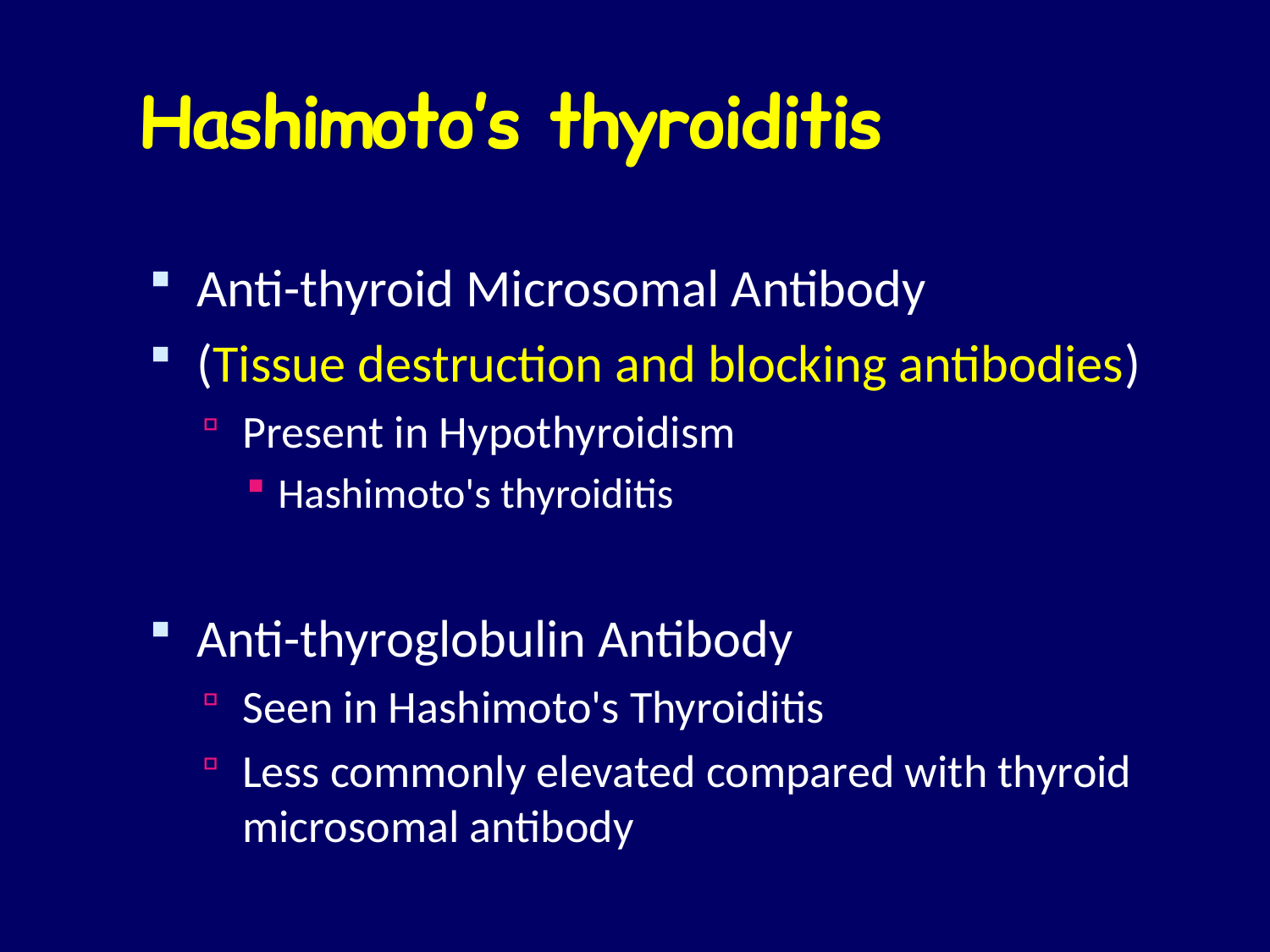

# Hashimoto’s thyroiditis
Anti-thyroid Microsomal Antibody
(Tissue destruction and blocking antibodies)
Present in Hypothyroidism
Hashimoto's thyroiditis

Anti-thyroglobulin Antibody
Seen in Hashimoto's Thyroiditis
Less commonly elevated compared with thyroid microsomal antibody